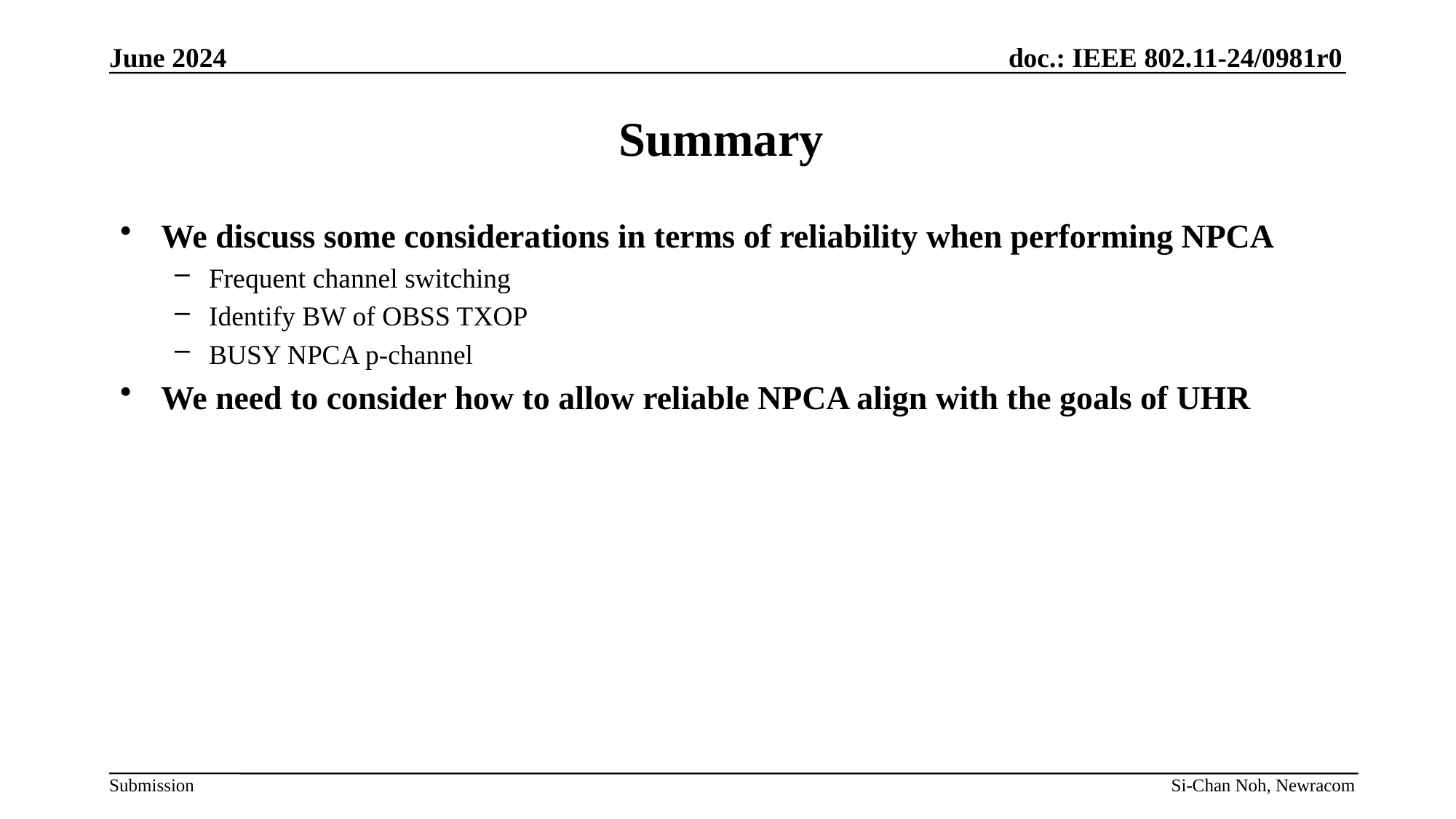

June 2024
# Summary
We discuss some considerations in terms of reliability when performing NPCA
Frequent channel switching
Identify BW of OBSS TXOP
BUSY NPCA p-channel
We need to consider how to allow reliable NPCA align with the goals of UHR

Si-Chan Noh, Newracom
Slide 7